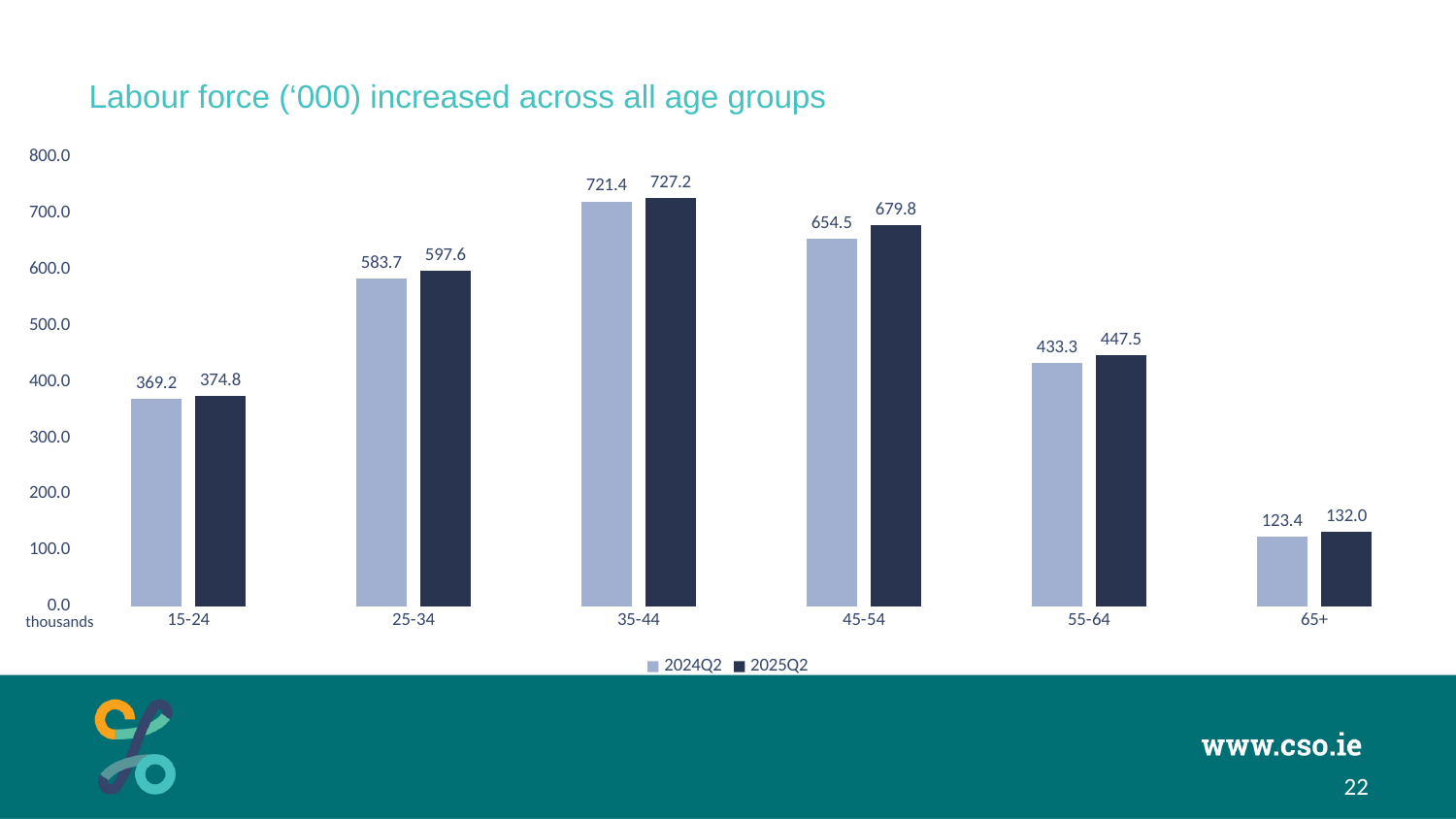

# Labour force (‘000) increased across all age groups

### Chart

| Category | 2024Q2 | 2025Q2 |
|---|---|---|
| 15-24 | 369.1601763512516 | 374.8405532276223 |
| 25-34 | 583.7304096203221 | 597.5512220009409 |
| 35-44 | 721.3573510030552 | 727.2173695481539 |
| 45-54 | 654.463385264968 | 679.7545475578906 |
| 55-64 | 433.3205018142945 | 447.54223776481984 |
| 65+ | 123.35831045414332 | 132.01933117559258 |
thousands
22